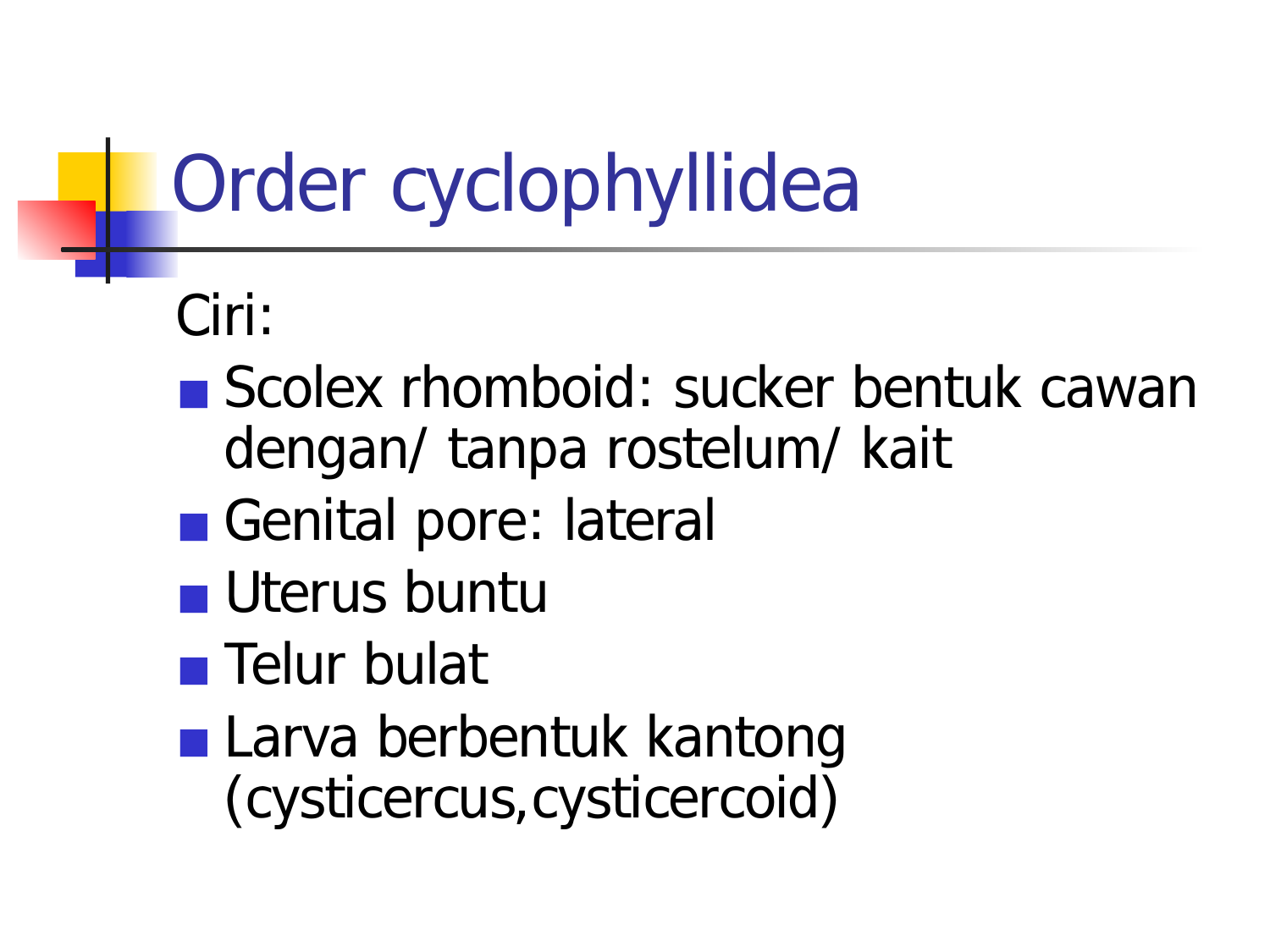

# Order cyclophyllidea
Ciri:
Scolex rhomboid: sucker bentuk cawan dengan/ tanpa rostelum/ kait
Genital pore: lateral
Uterus buntu
Telur bulat
Larva berbentuk kantong (cysticercus,cysticercoid)